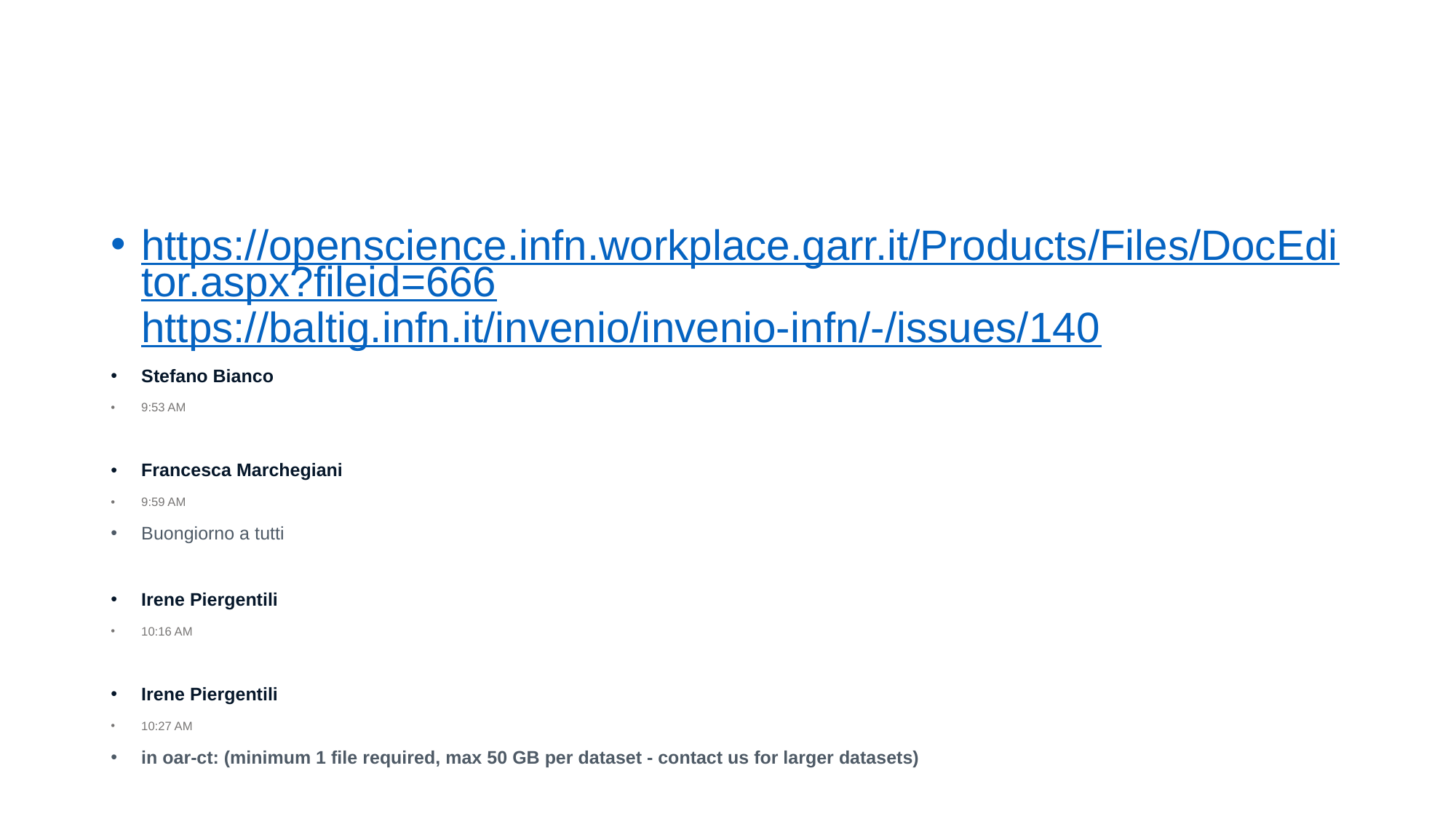

#
https://openscience.infn.workplace.garr.it/Products/Files/DocEditor.aspx?fileid=666https://baltig.infn.it/invenio/invenio-infn/-/issues/140
Stefano Bianco
9:53 AM
fr
Francesca Marchegiani
9:59 AM
Buongiorno a tutti
ir
Irene Piergentili
10:16 AM
ir
Irene Piergentili
10:27 AM
in oar-ct: (minimum 1 file required, max 50 GB per dataset - contact us for larger datasets)

10